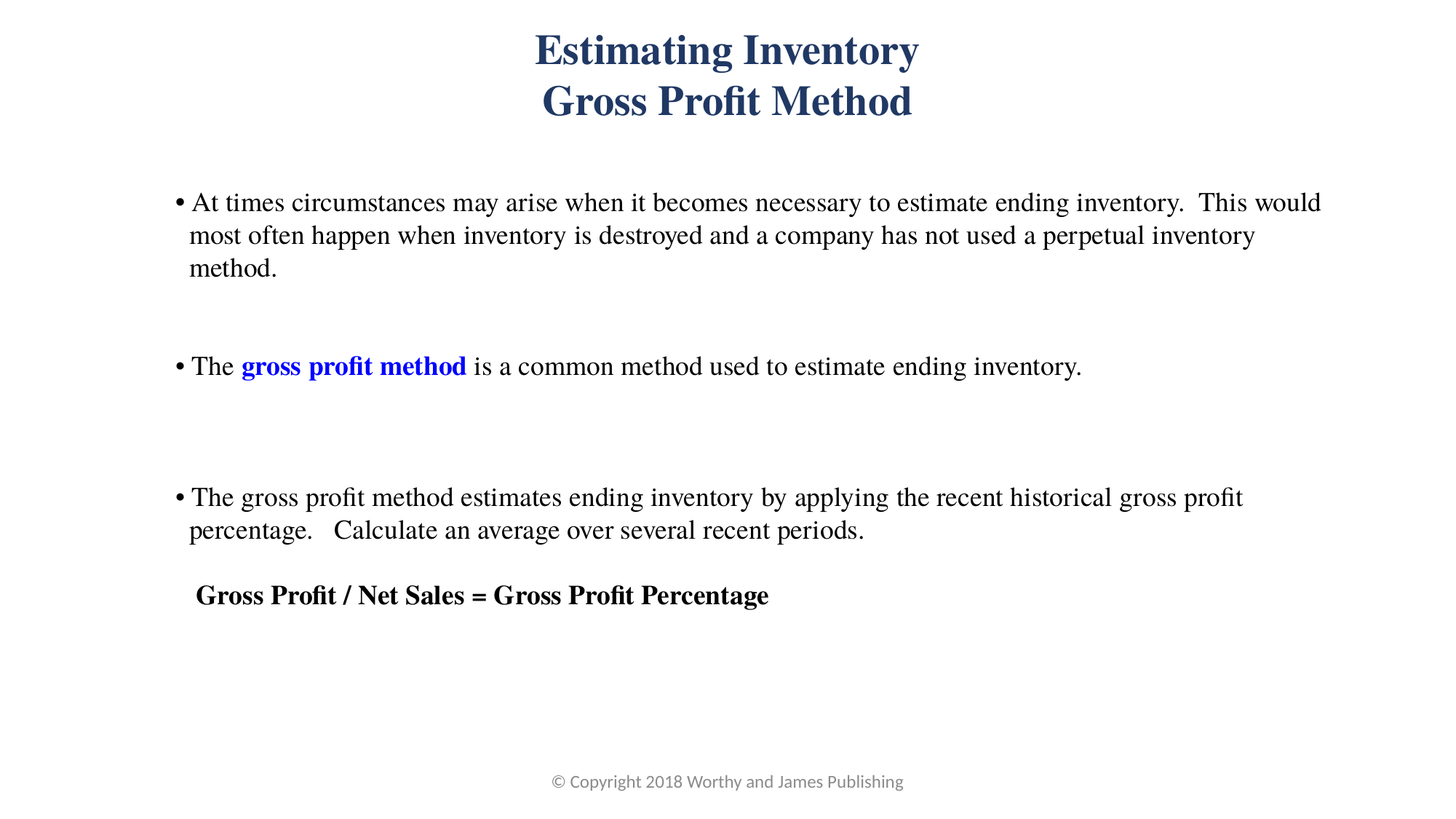

Estimating Inventory
Gross Profit Method
• At times circumstances may arise when it becomes necessary to estimate ending inventory.  This would most often happen when inventory is destroyed and a company has not used a perpetual inventory method.

• The gross profit method is a common method used to estimate ending inventory.

• The gross profit method estimates ending inventory by applying the recent historical gross profit percentage.   Calculate an average over several recent periods.

   Gross Profit / Net Sales = Gross Profit Percentage
© Copyright 2018 Worthy and James Publishing